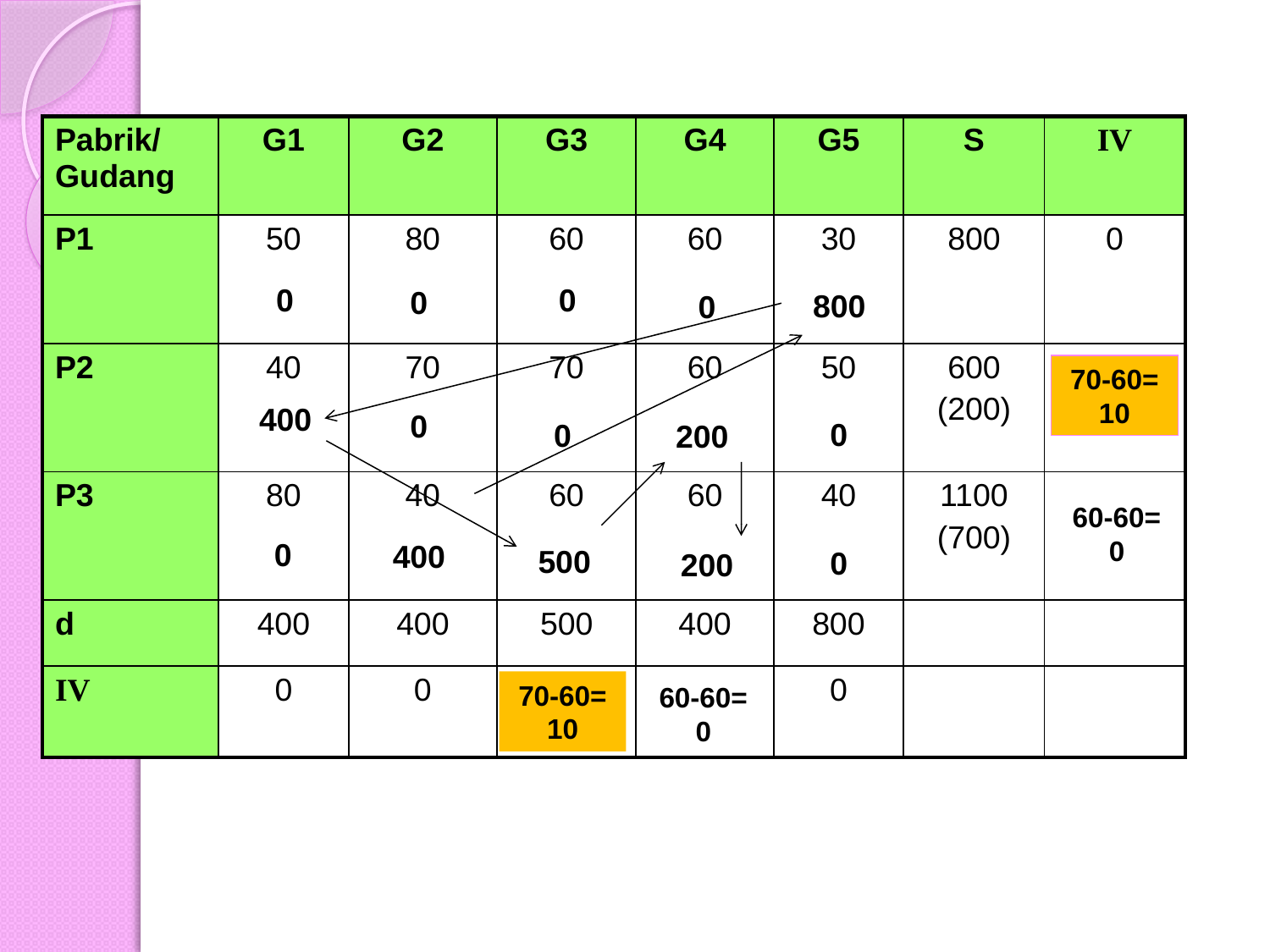

| Pabrik/ Gudang | G1 | G2 | G3 | G4 | G5 | S | IV |
| --- | --- | --- | --- | --- | --- | --- | --- |
| P1 | 50 | 80 | 60 | 60 | 30 | 800 | 0 |
| P2 | 40 | 70 | 70 | 60 | 50 | 600 (200) |  |
| P3 | 80 | 40 | 60 | 60 | 40 | 1100 (700) |  |
| d | 400 | 400 | 500 | 400 | 800 |  |  |
| IV | 0 | 0 |  |  | 0 |  |  |
0
0
0
800
0
70-60= 10
400
0
0
0
200
60-60= 0
0
400
500
0
200
70-60= 10
60-60= 0